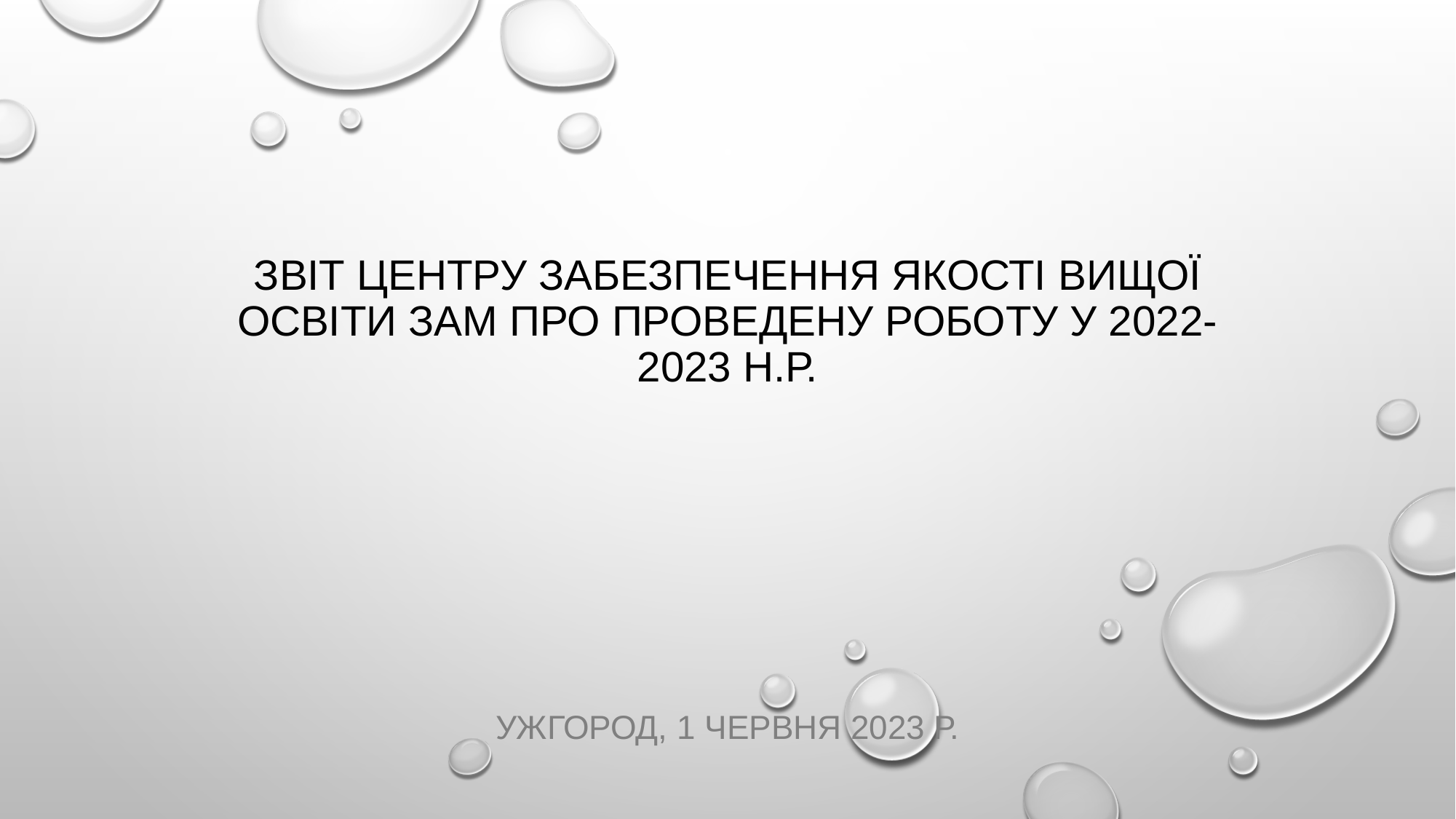

# ЗВІТ ЦЕНТРУ забезпечення ЯКОСТІ ВИЩОЇ ОСВІТИ ЗАМ ПРО ПРОВЕДЕНУ РОБОТУ У 2022-2023 н.р.
Ужгород, 1 червня 2023 р.